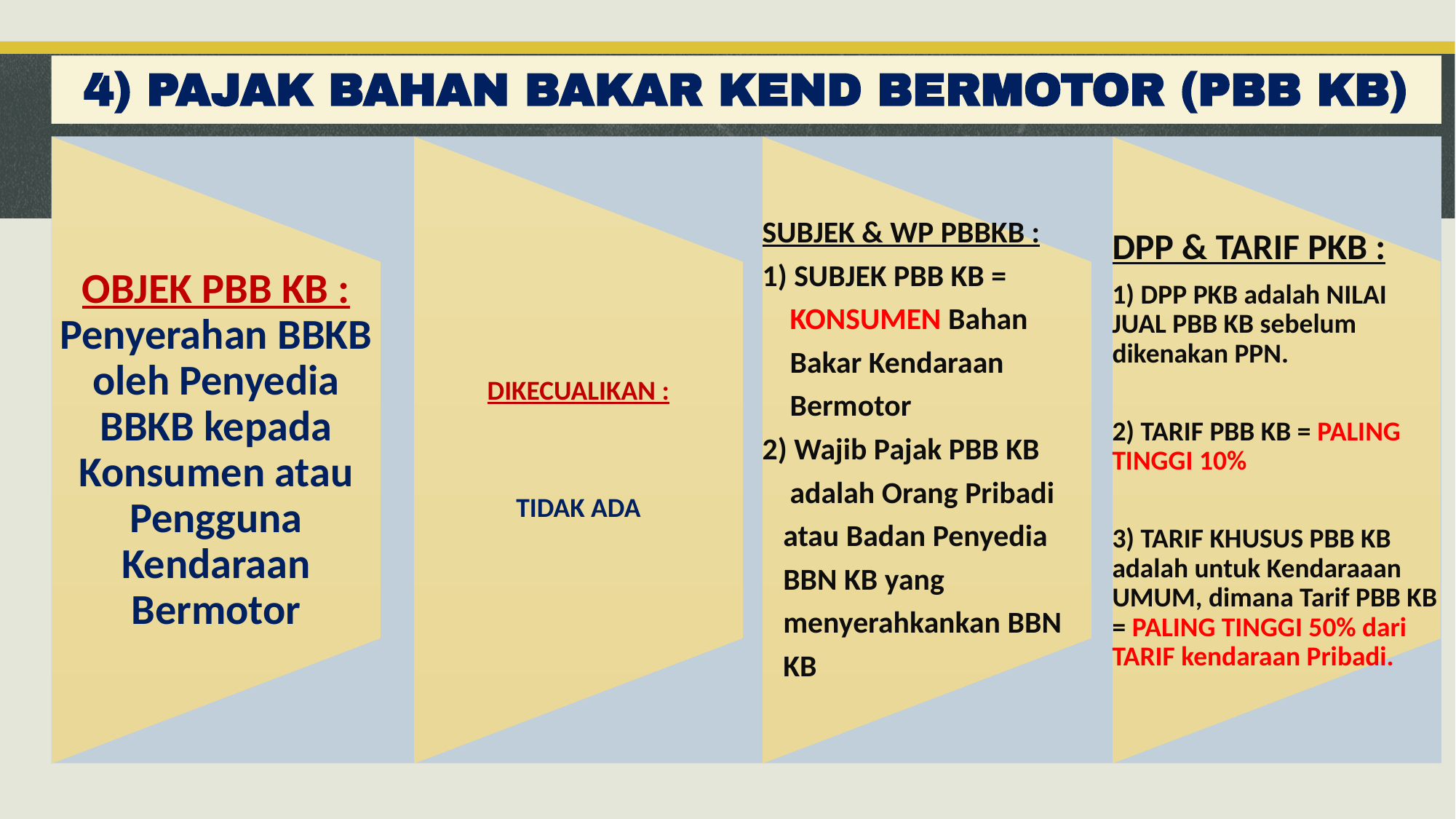

# 4) PAJAK BAHAN BAKAR KEND BERMOTOR (PBB KB)
OBJEK PBB KB : Penyerahan BBKB oleh Penyedia BBKB kepada Konsumen atau Pengguna Kendaraan Bermotor
DIKECUALIKAN :

TIDAK ADA
SUBJEK & WP PBBKB :
1) SUBJEK PBB KB =
    KONSUMEN Bahan
    Bakar Kendaraan
    Bermotor
2) Wajib Pajak PBB KB
    adalah Orang Pribadi
   atau Badan Penyedia
   BBN KB yang
   menyerahkankan BBN
   KB
DPP & TARIF PKB :
1) DPP PKB adalah NILAI JUAL PBB KB sebelum dikenakan PPN.

2) TARIF PBB KB = PALING TINGGI 10%

3) TARIF KHUSUS PBB KB adalah untuk Kendaraaan UMUM, dimana Tarif PBB KB = PALING TINGGI 50% dari TARIF kendaraan Pribadi.